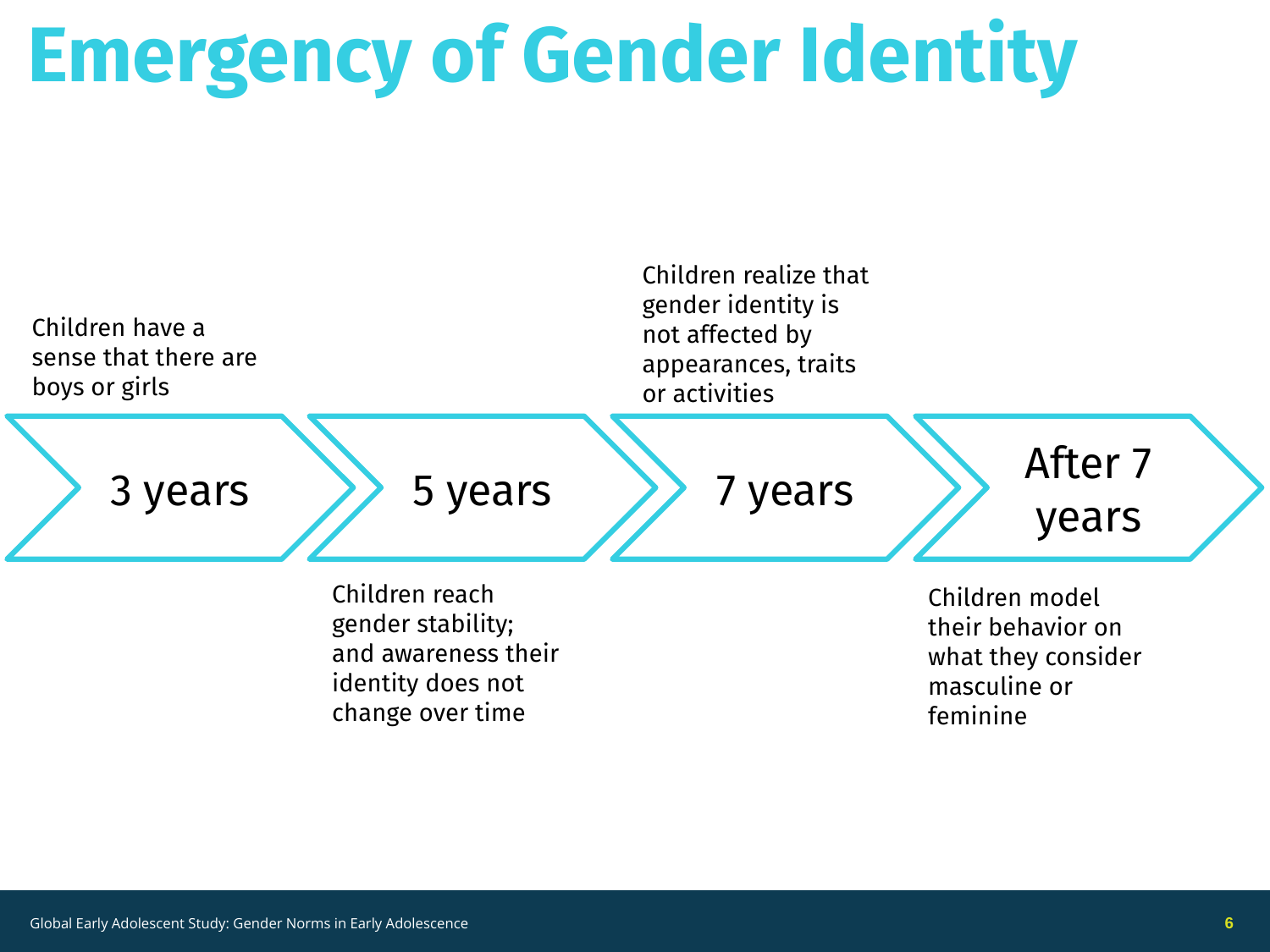

# Emergency of Gender Identity
Children realize that gender identity is not affected by appearances, traits or activities
Children have a sense that there are boys or girls
3 years
5 years
7 years
After 7 years
Children reach gender stability; and awareness their identity does not change over time
Children model their behavior on what they consider masculine or feminine
Global Early Adolescent Study: Gender Norms in Early Adolescence
6